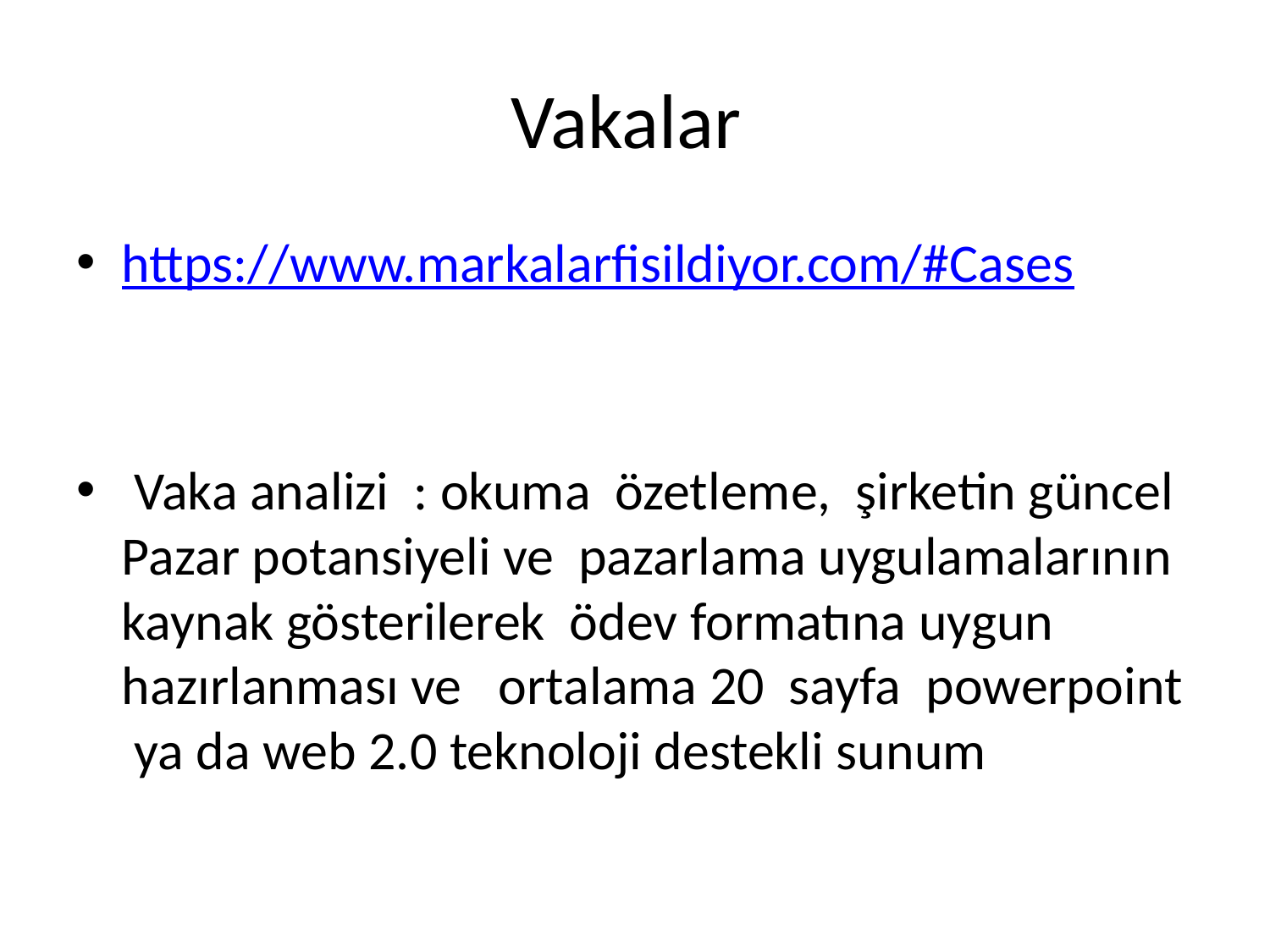

# Vakalar
https://www.markalarfisildiyor.com/#Cases

 Vaka analizi  : okuma  özetleme,  şirketin güncel Pazar potansiyeli ve  pazarlama uygulamalarının kaynak gösterilerek  ödev formatına uygun  hazırlanması ve   ortalama 20  sayfa  powerpoint  ya da web 2.0 teknoloji destekli sunum